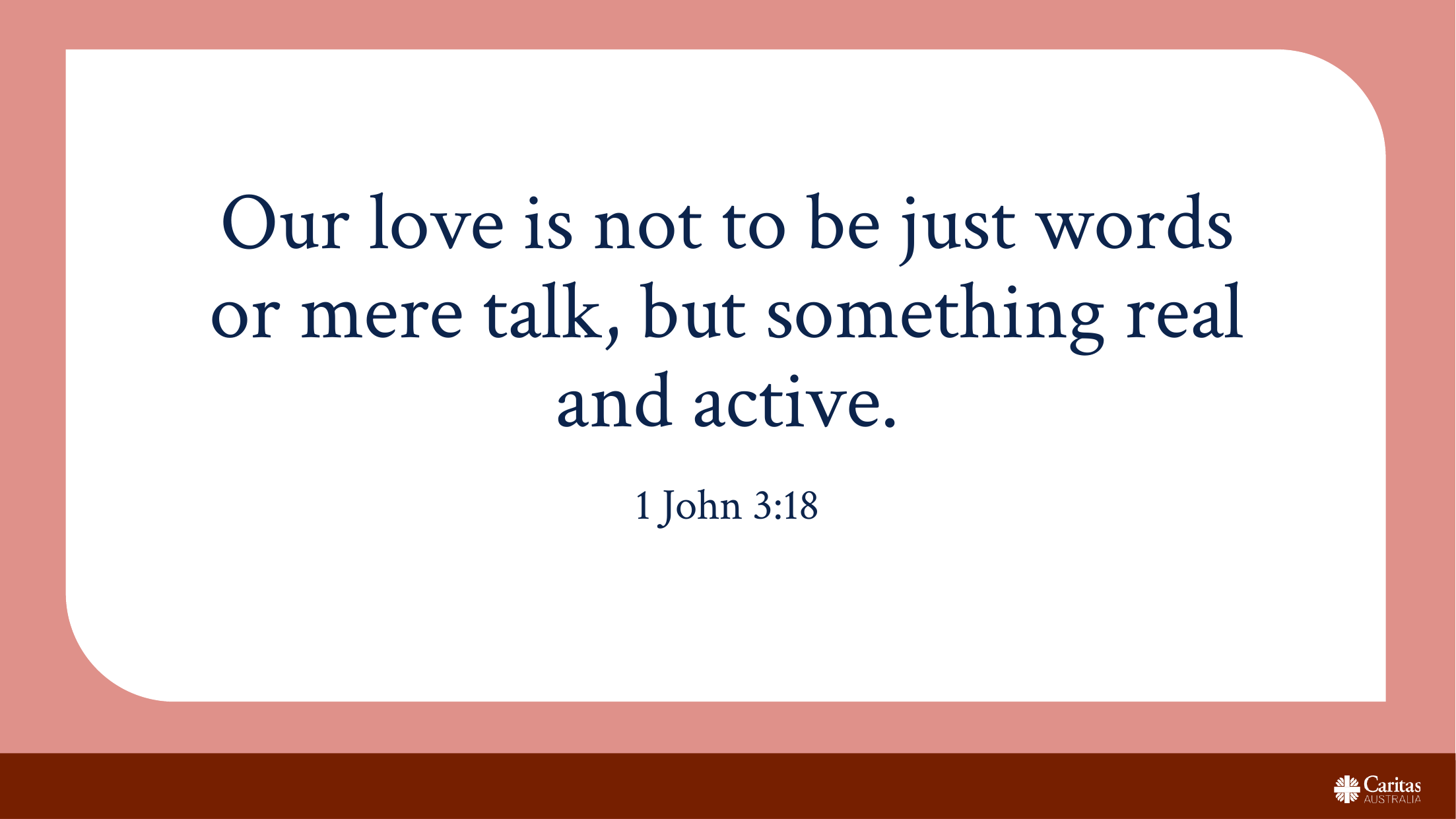

Our love is not to be just words or mere talk, but something real and active.
1 John 3:18